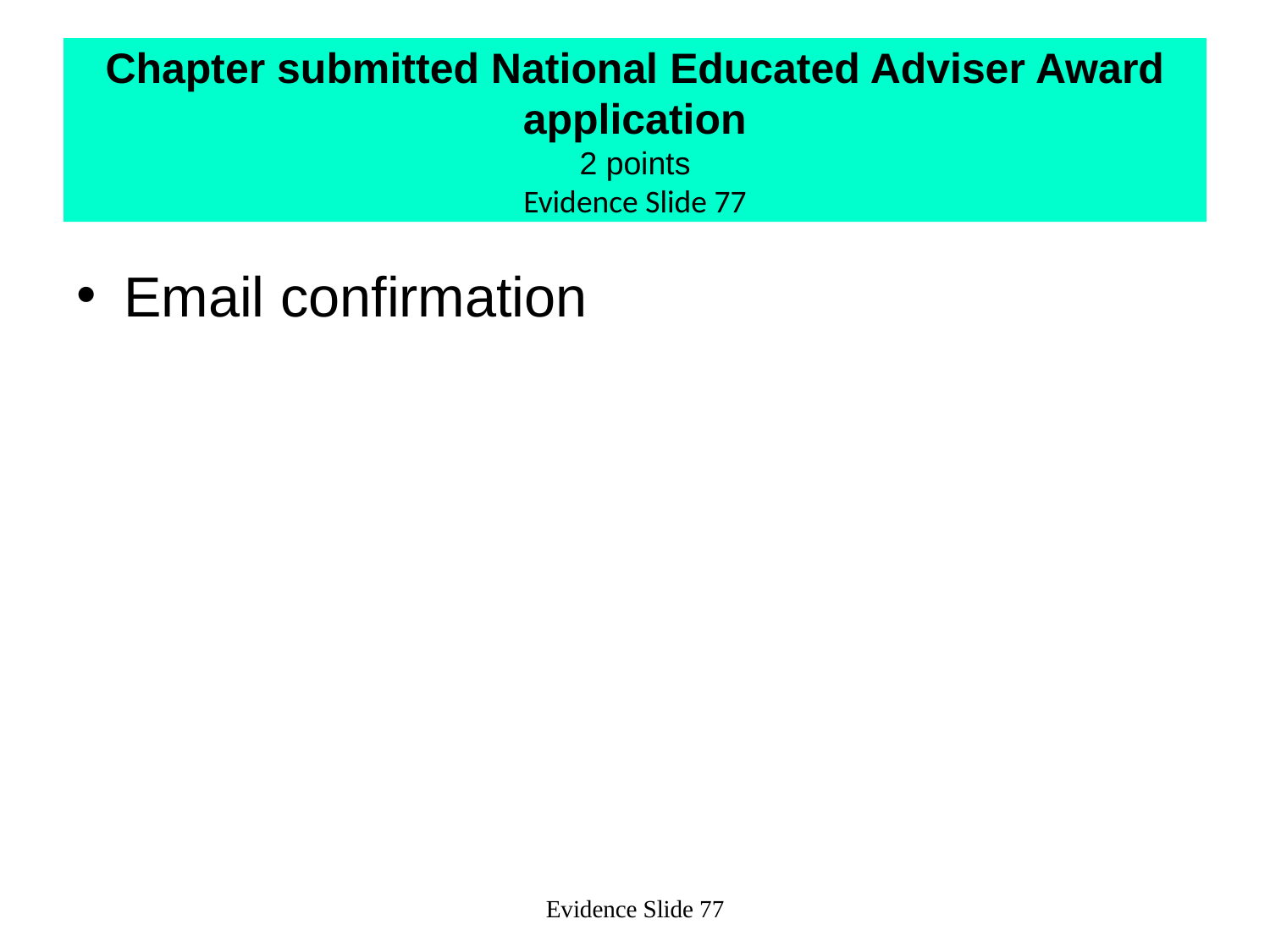

# Chapter submitted National Educated Adviser Award application 2 points Evidence Slide 77
Email confirmation
Evidence Slide 77